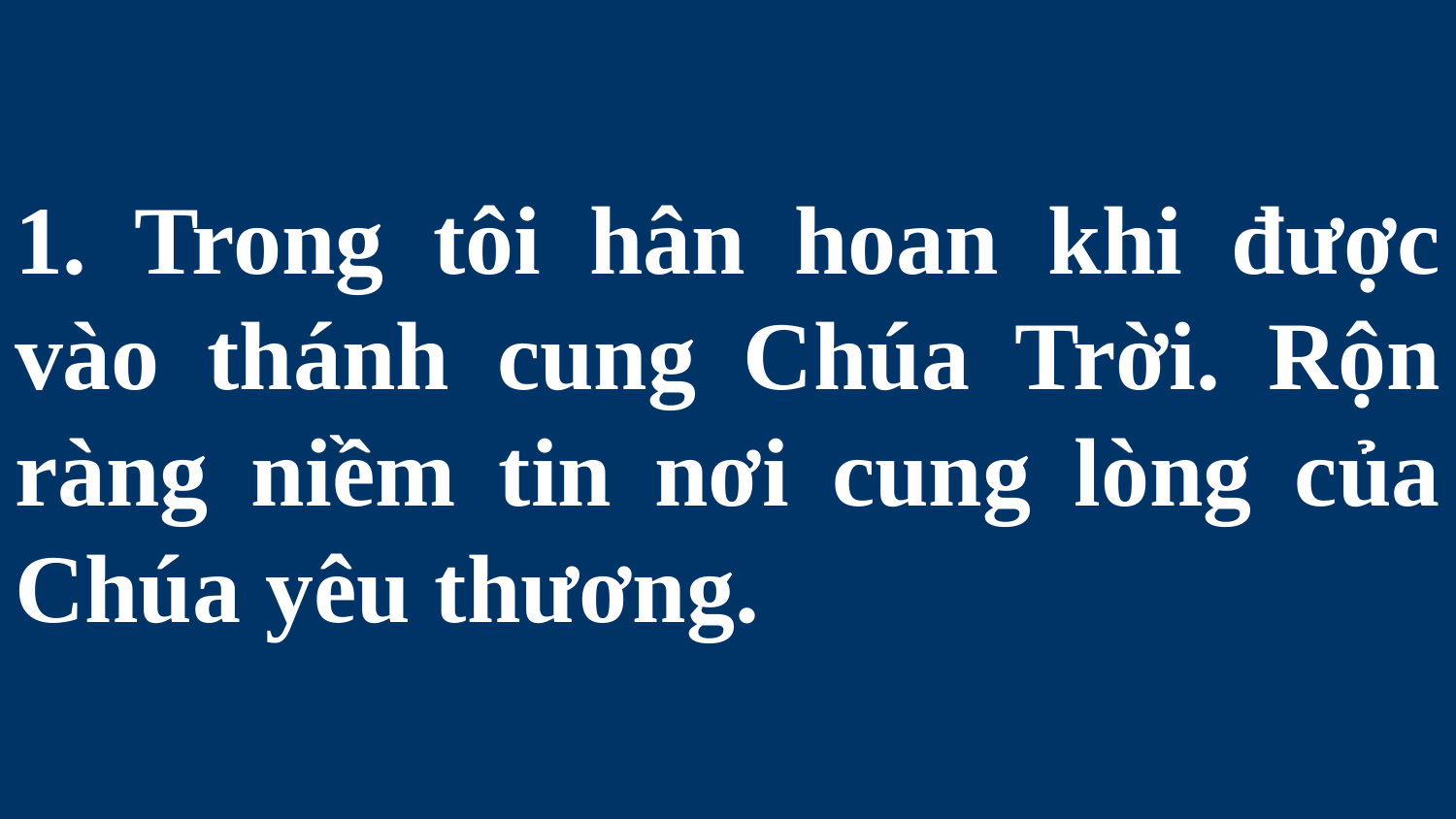

# 1. Trong tôi hân hoan khi được vào thánh cung Chúa Trời. Rộn ràng niềm tin nơi cung lòng của Chúa yêu thương.